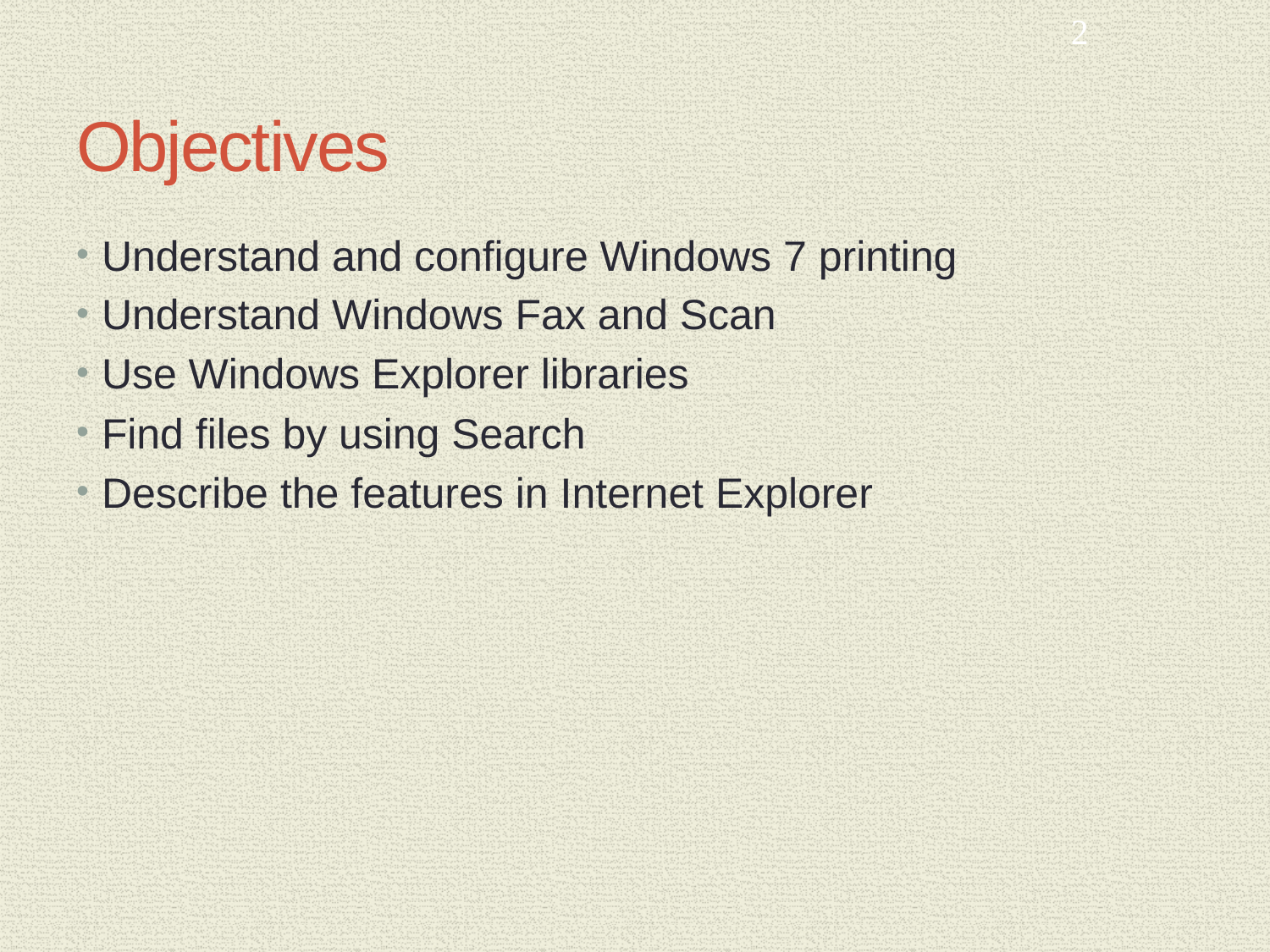

2
# Objectives
Understand and configure Windows 7 printing
Understand Windows Fax and Scan
Use Windows Explorer libraries
Find files by using Search
Describe the features in Internet Explorer